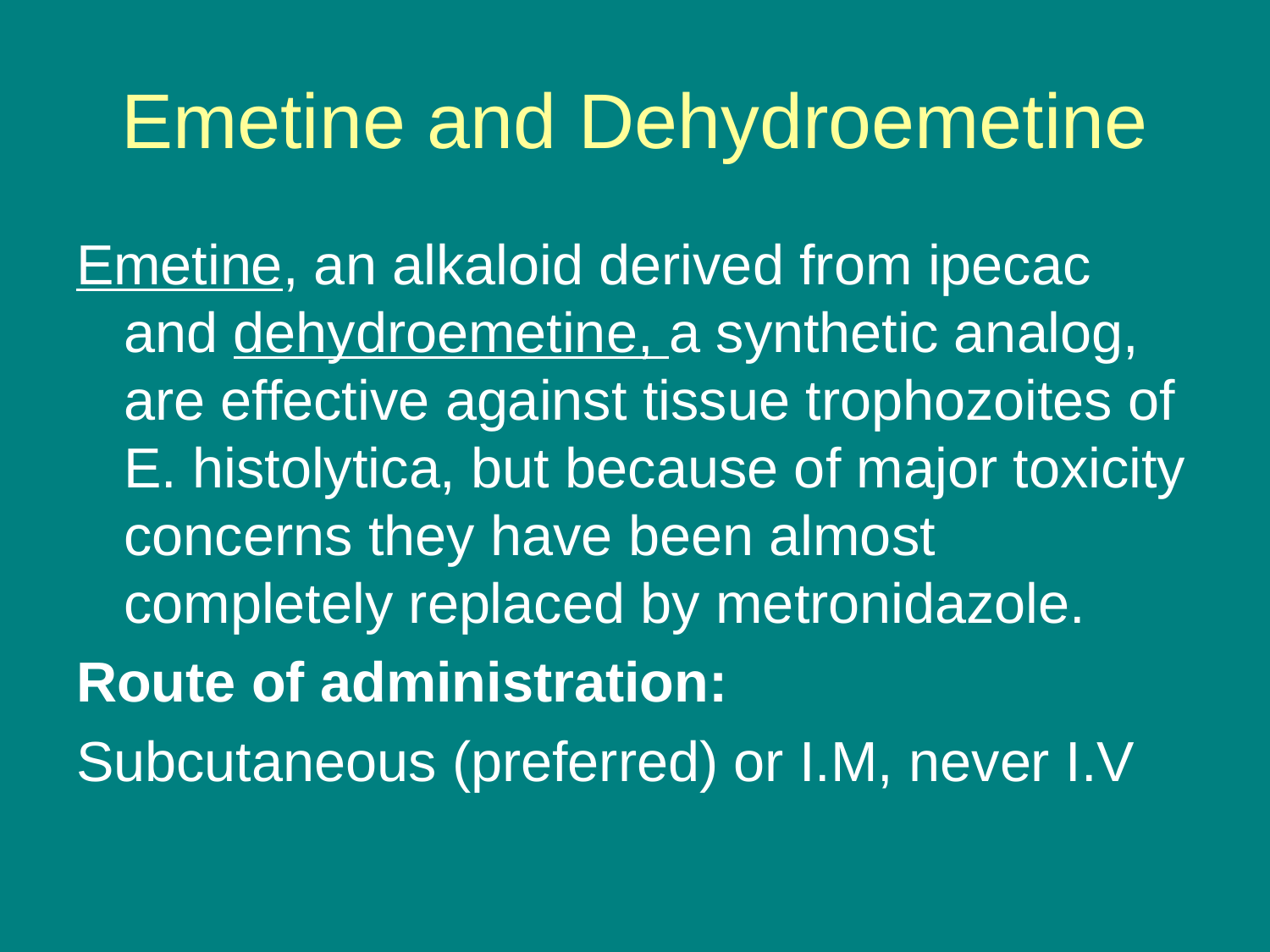

# Emetine and Dehydroemetine
Emetine, an alkaloid derived from ipecac and dehydroemetine, a synthetic analog, are effective against tissue trophozoites of E. histolytica, but because of major toxicity concerns they have been almost completely replaced by metronidazole.
Route of administration:
Subcutaneous (preferred) or I.M, never I.V